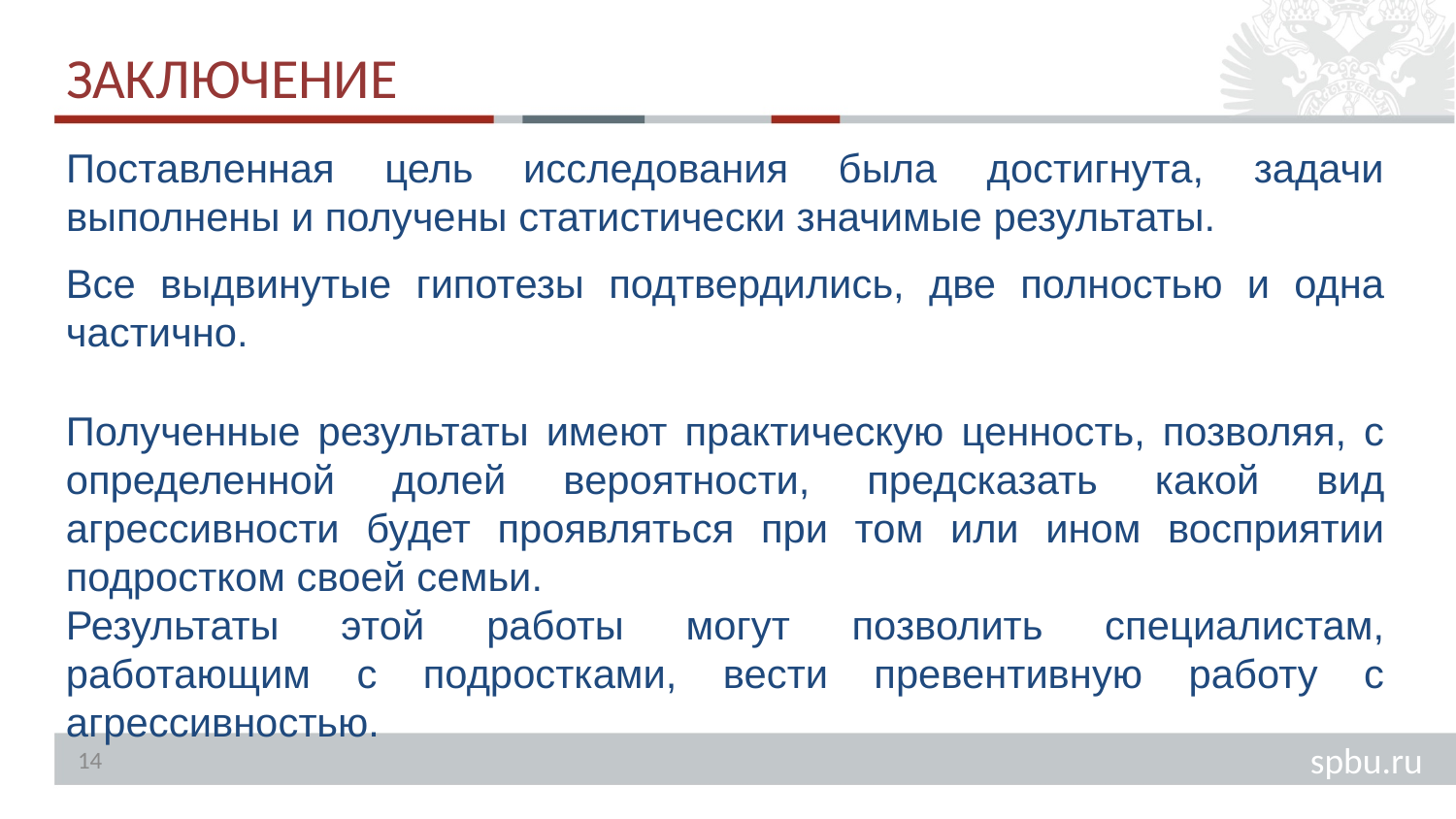

# ЗАКЛЮЧЕНИЕ
Поставленная цель исследования была достигнута, задачи выполнены и получены статистически значимые результаты.
Все выдвинутые гипотезы подтвердились, две полностью и одна частично.
Полученные результаты имеют практическую ценность, позволяя, с определенной долей вероятности, предсказать какой вид агрессивности будет проявляться при том или ином восприятии подростком своей семьи.
Результаты этой работы могут позволить специалистам, работающим с подростками, вести превентивную работу с агрессивностью.
14